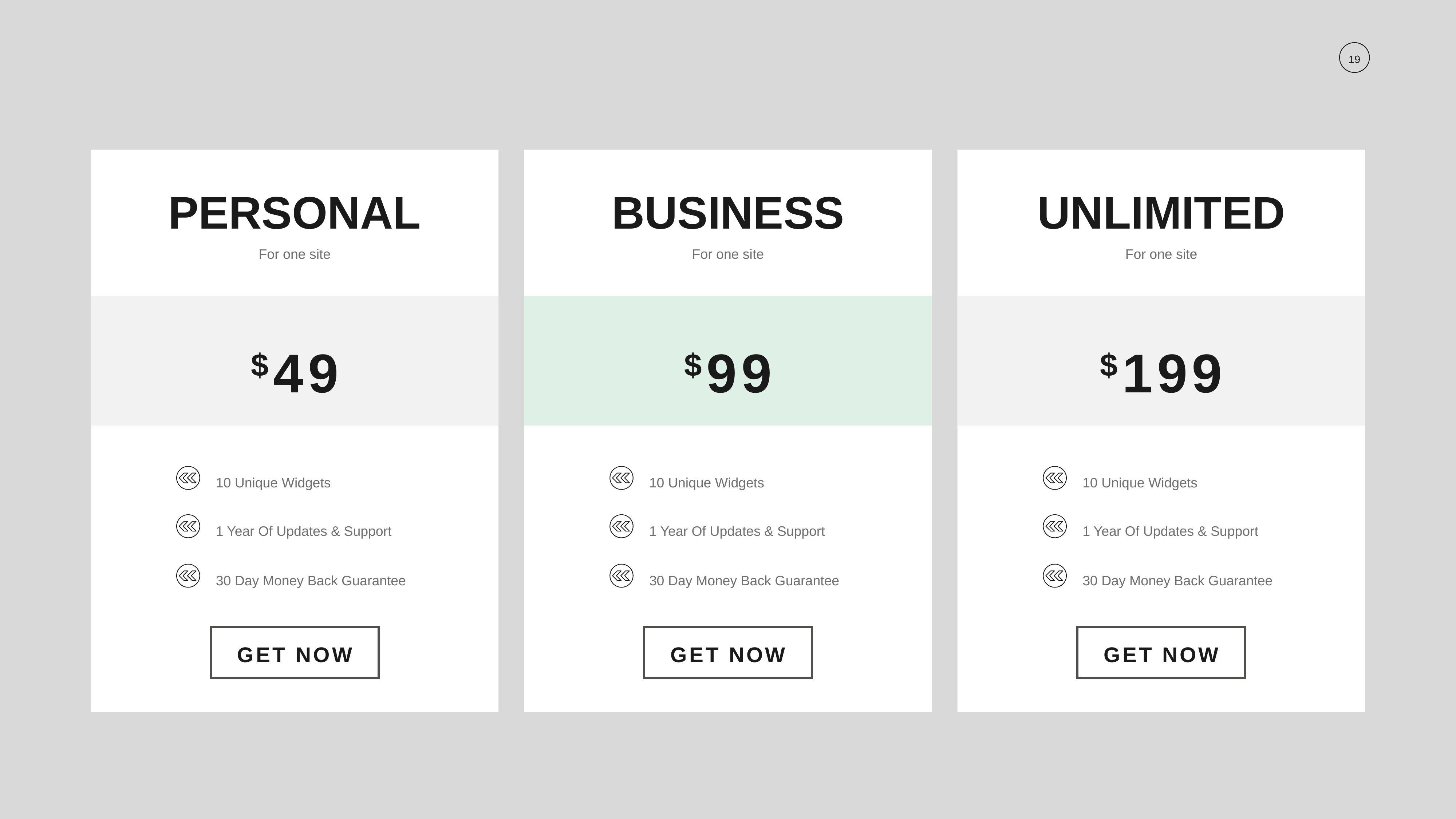

PERSONAL
BUSINESS
UNLIMITED
For one site
For one site
For one site

$49
$99
$199
10 Unique Widgets
10 Unique Widgets
10 Unique Widgets

1 Year Of Updates & Support
1 Year Of Updates & Support
1 Year Of Updates & Support

30 Day Money Back Guarantee
30 Day Money Back Guarantee
30 Day Money Back Guarantee

GET NOW
GET NOW
GET NOW